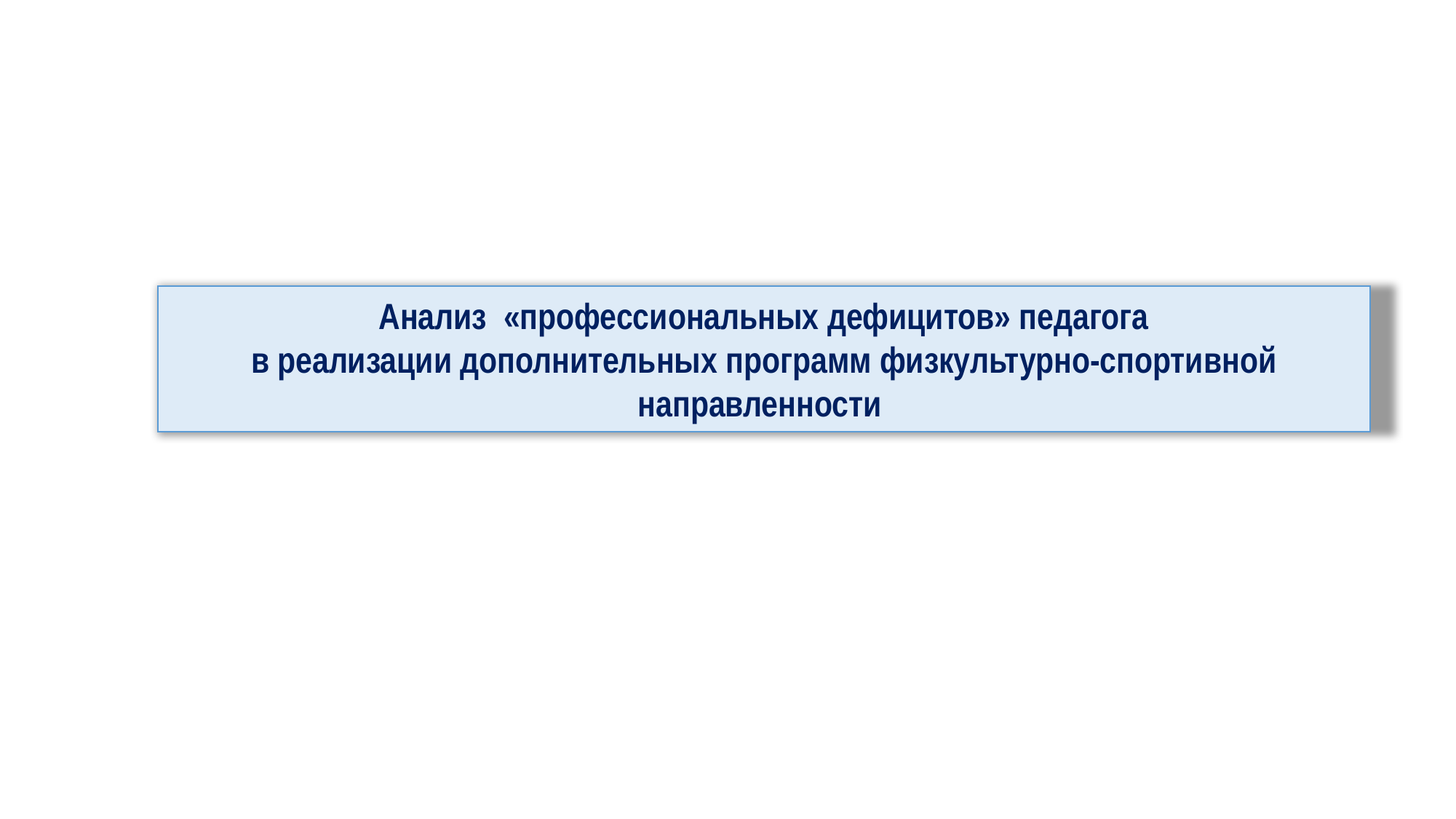

Анализ  «профессиональных дефицитов» педагога
в реализации дополнительных программ физкультурно-спортивной направленности